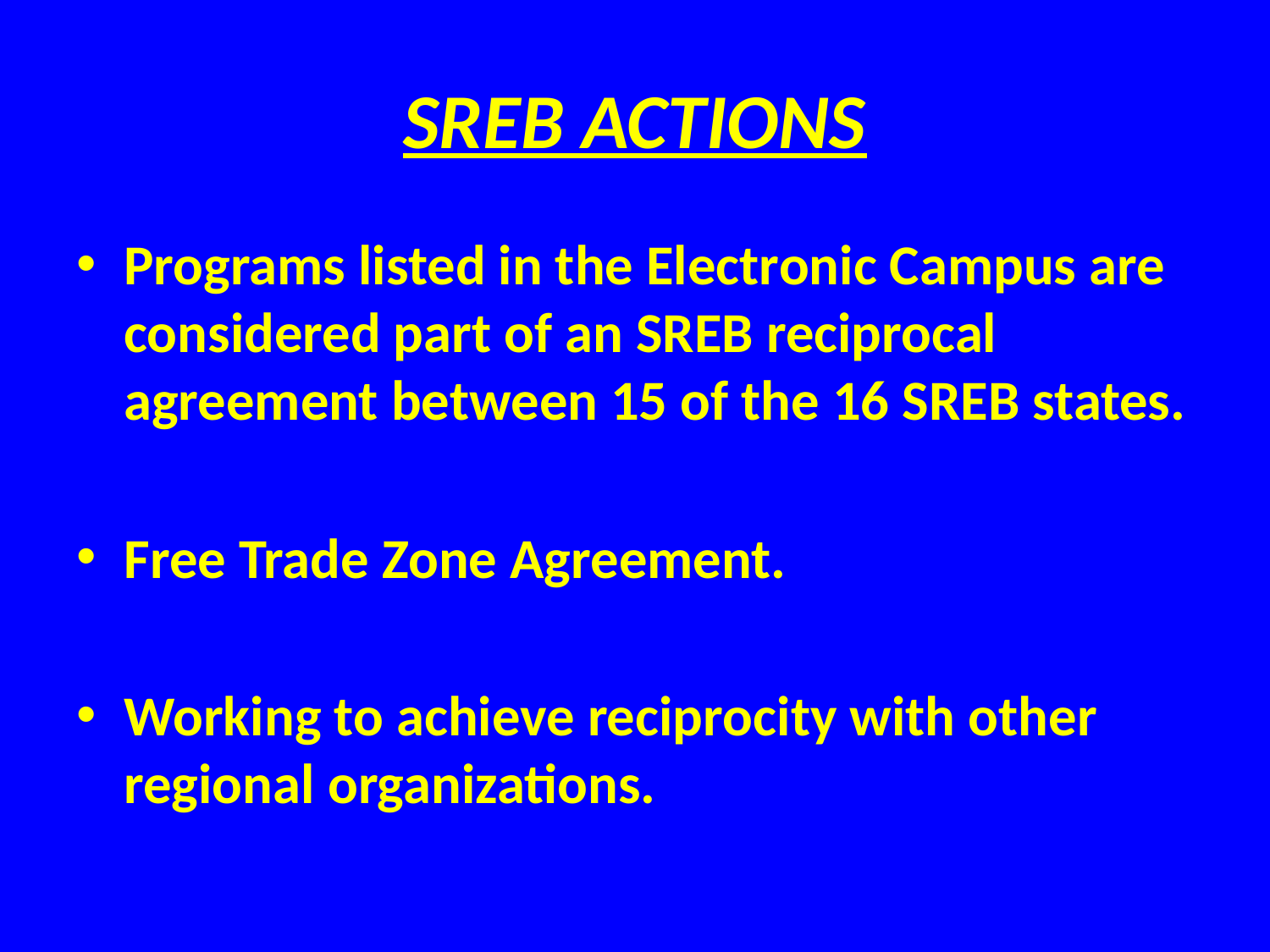

# SREB ACTIONS
Programs listed in the Electronic Campus are considered part of an SREB reciprocal agreement between 15 of the 16 SREB states.

Free Trade Zone Agreement.

Working to achieve reciprocity with other regional organizations.